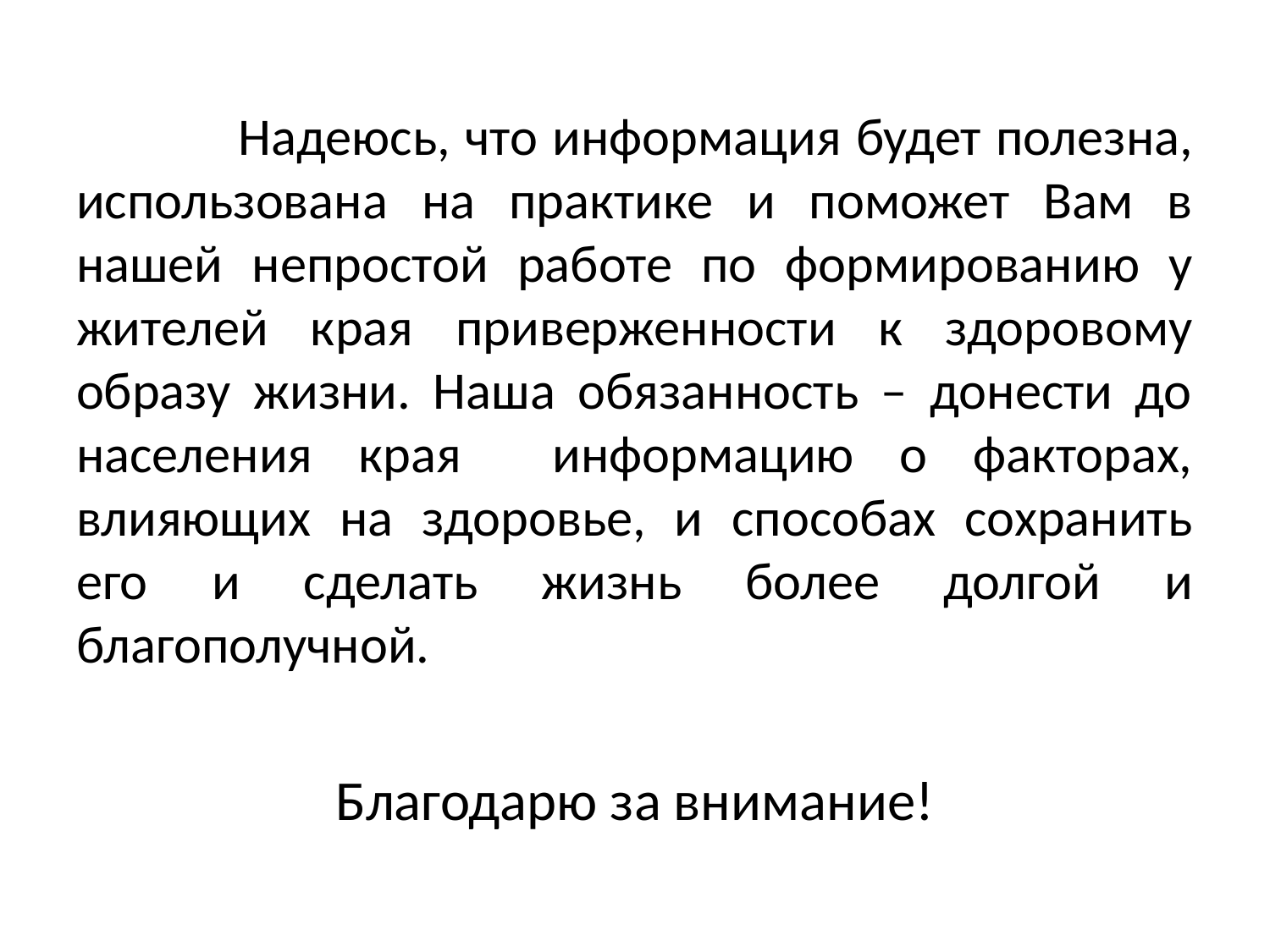

Надеюсь, что информация будет полезна, использована на практике и поможет Вам в нашей непростой работе по формированию у жителей края приверженности к здоровому образу жизни. Наша обязанность – донести до населения края  информацию о факторах, влияющих на здоровье, и способах сохранить его и сделать жизнь более долгой и благополучной.

Благодарю за внимание!